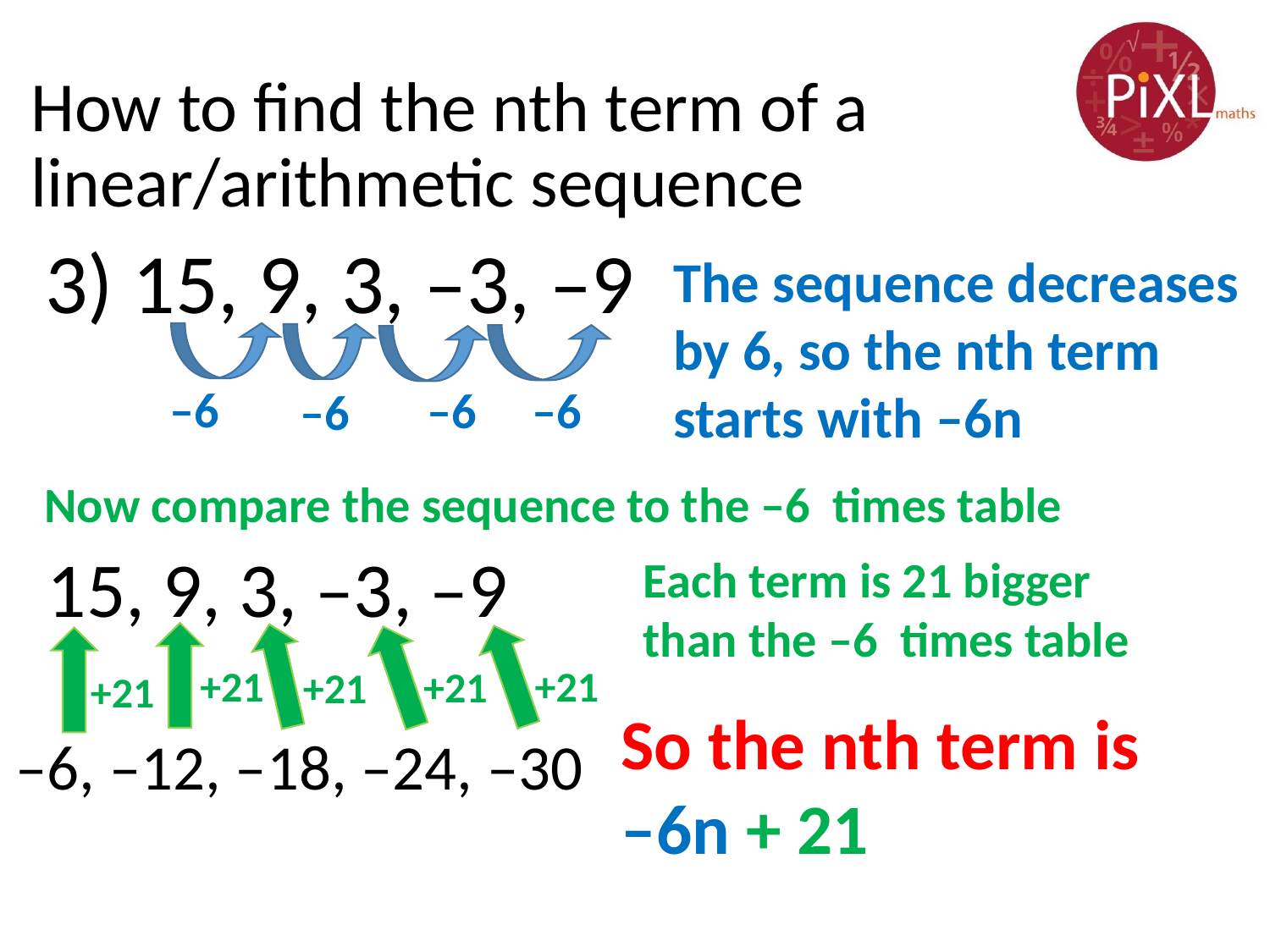

# How to find the nth term of a linear/arithmetic sequence
3) 15, 9, 3, –3, –9

The sequence decreases by 6, so the nth term starts with –6n

–6
–6
–6
–6
Now compare the sequence to the –6  times table
15, 9, 3, –3, –9
Each term is 21 bigger than the –6  times table

+21
+21
+21
+21
+21
So the nth term is
–6n + 21
–6, –12, –18, –24, –30